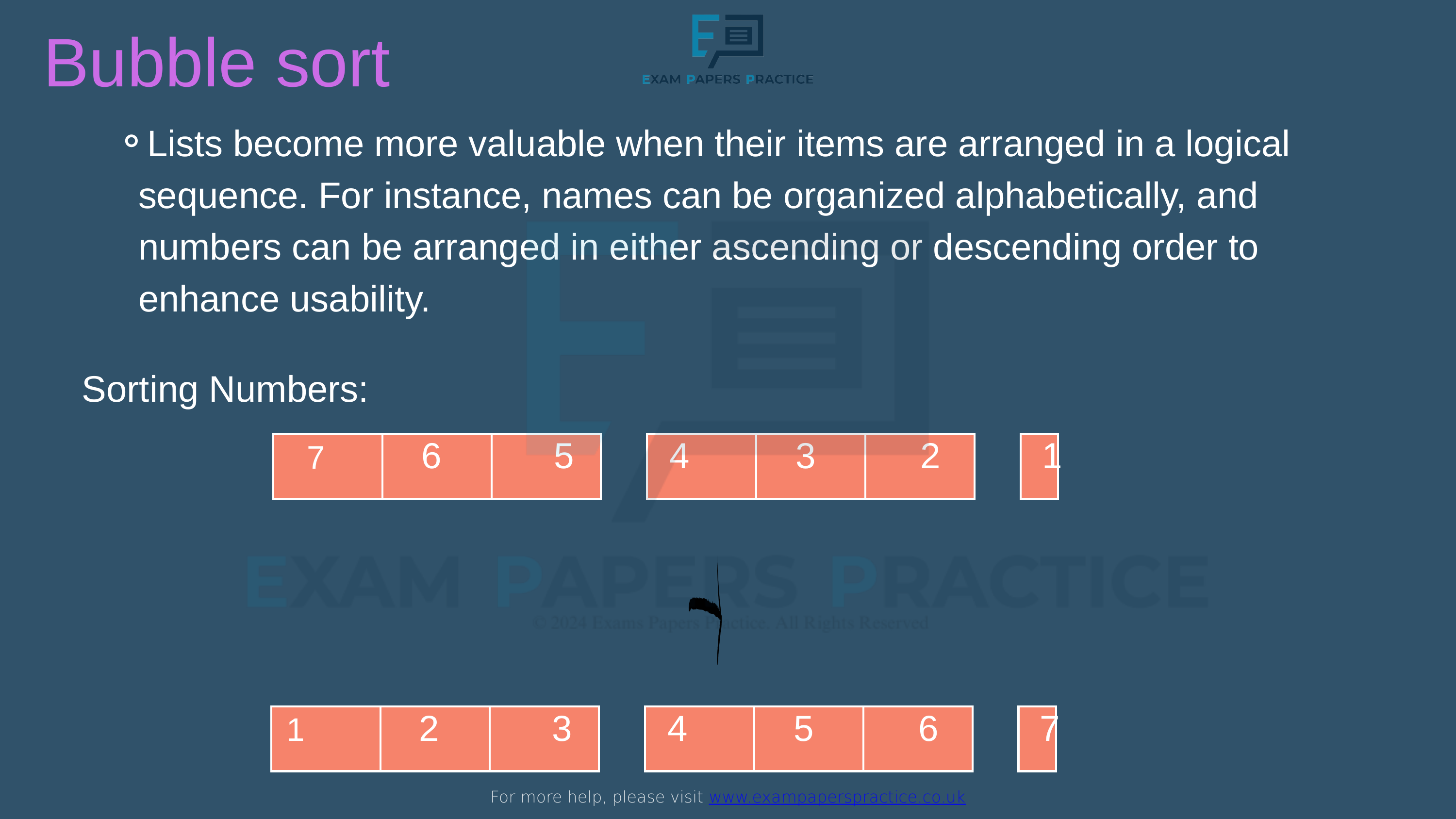

For more help, please visit www.exampaperspractice.co.uk
Bubble sort
Lists become more valuable when their items are arranged in a logical sequence. For instance, names can be organized alphabetically, and numbers can be arranged in either ascending or descending order to enhance usability.
Sorting Numbers:
6
5
4
3
2
1
7
|  |  |  |
| --- | --- | --- |
|  |  |  |
| --- | --- | --- |
|  |
| --- |

2
3
4
5
6
7
1
|  |  |  |
| --- | --- | --- |
|  |  |  |
| --- | --- | --- |
|  |
| --- |